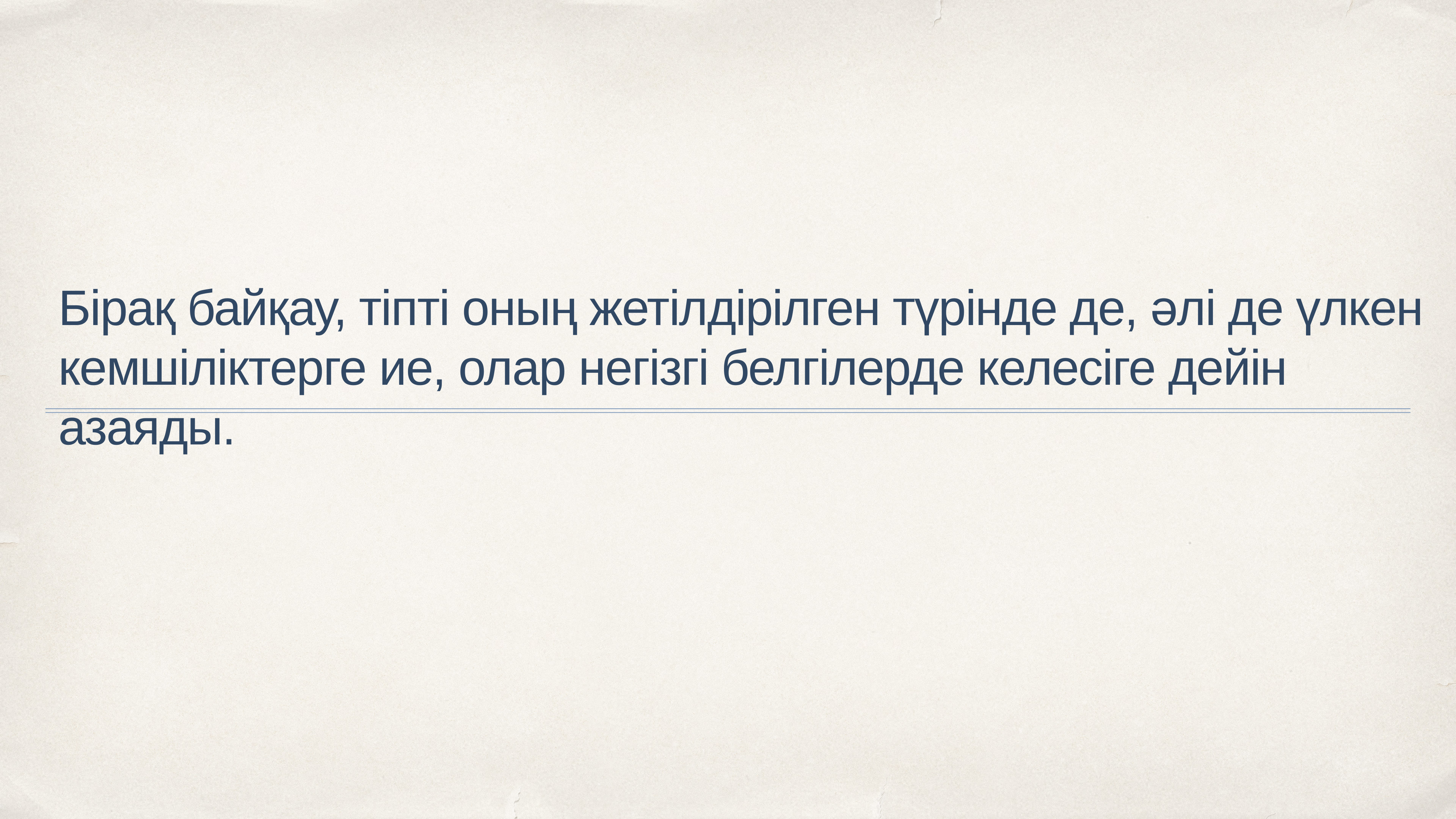

# Бірақ байқау, тіпті оның жетілдірілген түрінде де, әлі де үлкен кемшіліктерге ие, олар негізгі белгілерде келесіге дейін азаяды.